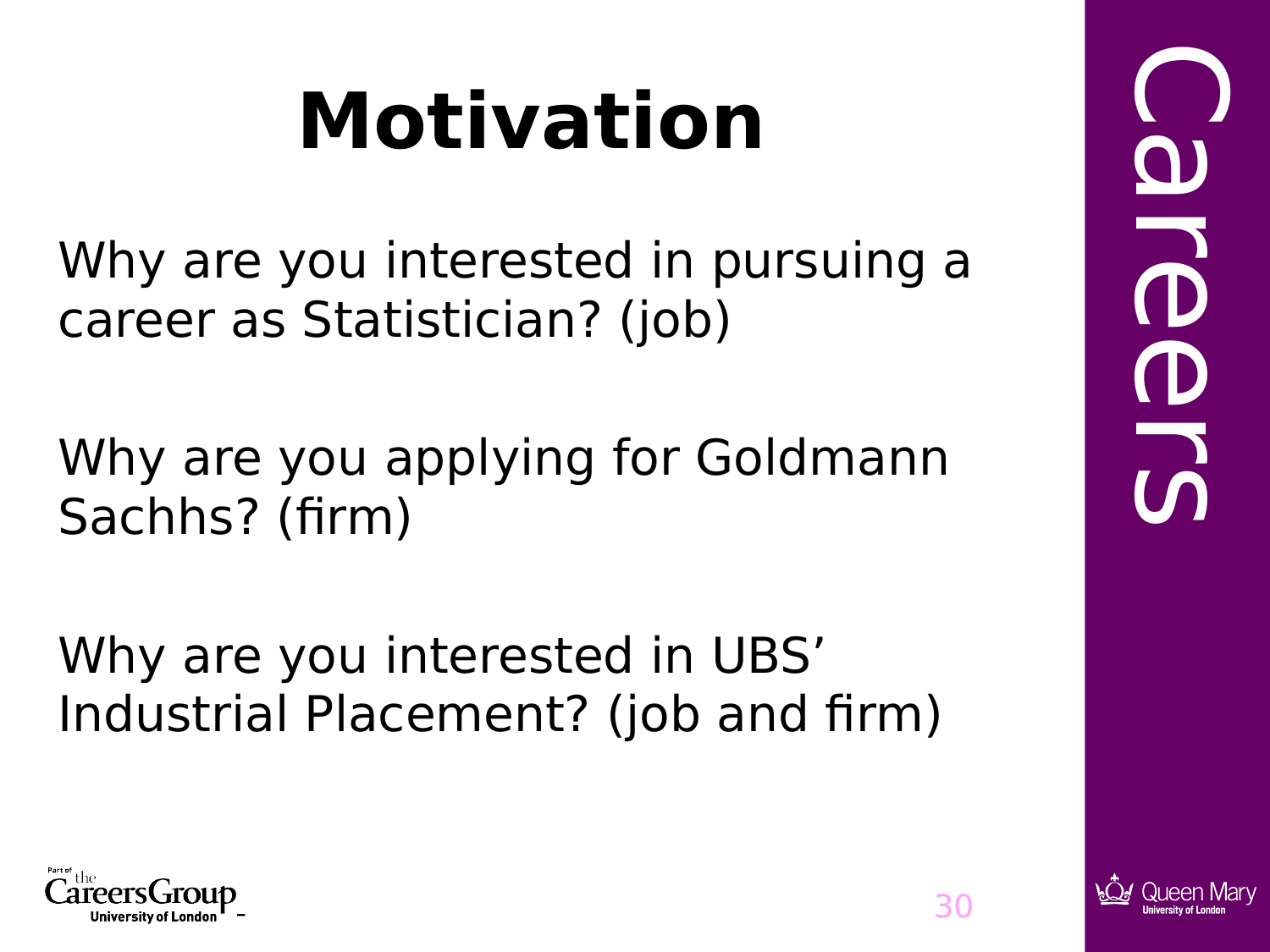

# Motivation
Why are you interested in pursuing a career as Statistician? (job)

Why are you applying for Goldmann Sachhs? (firm)

Why are you interested in UBS’ Industrial Placement? (job and firm)